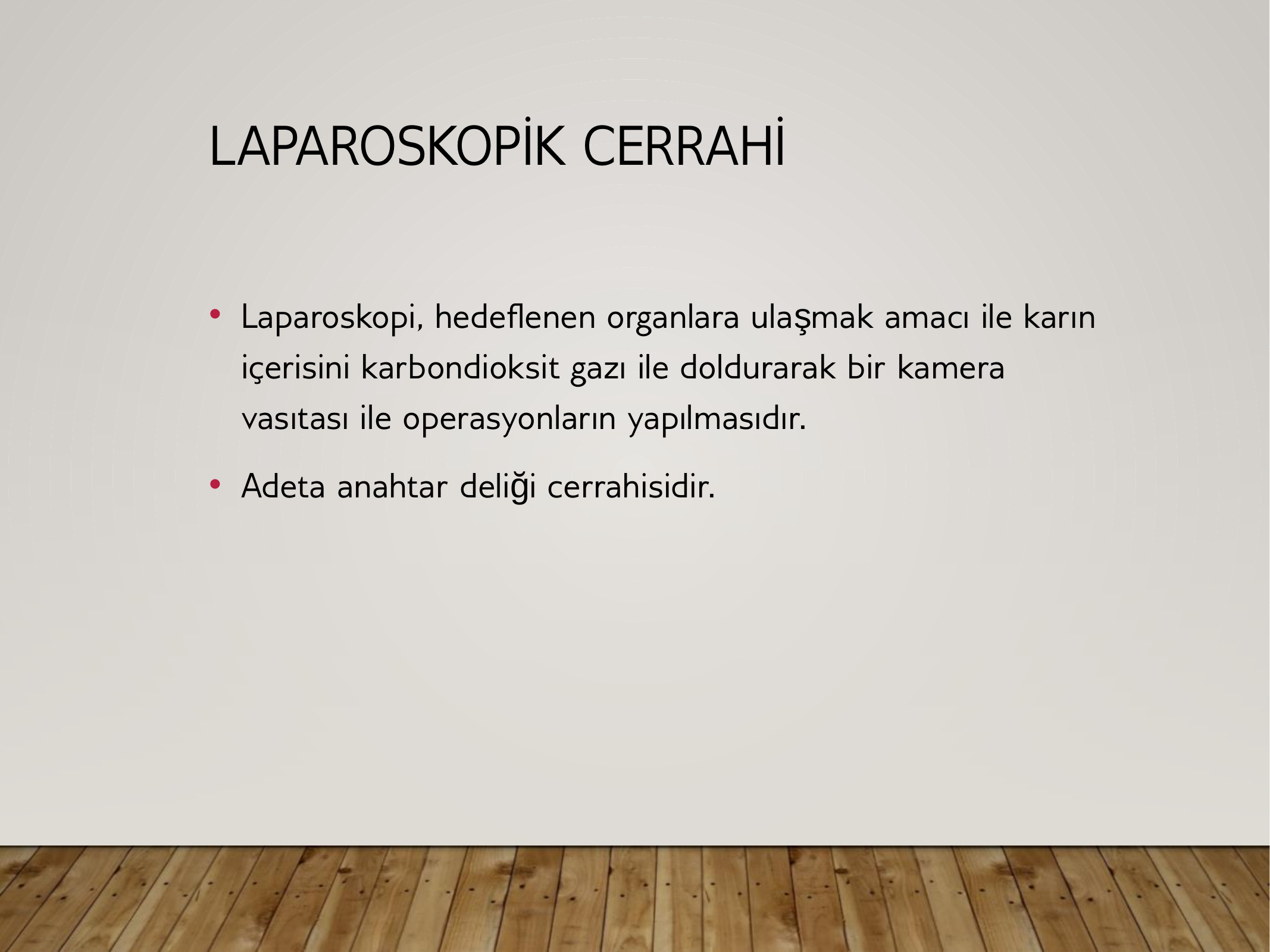

# LaparoskopİK cerrahİ
Laparoskopi, hedeflenen organlara ulaşmak amacı ile karın içerisini karbondioksit gazı ile doldurarak bir kamera vasıtası ile operasyonların yapılmasıdır.
Adeta anahtar deliği cerrahisidir.